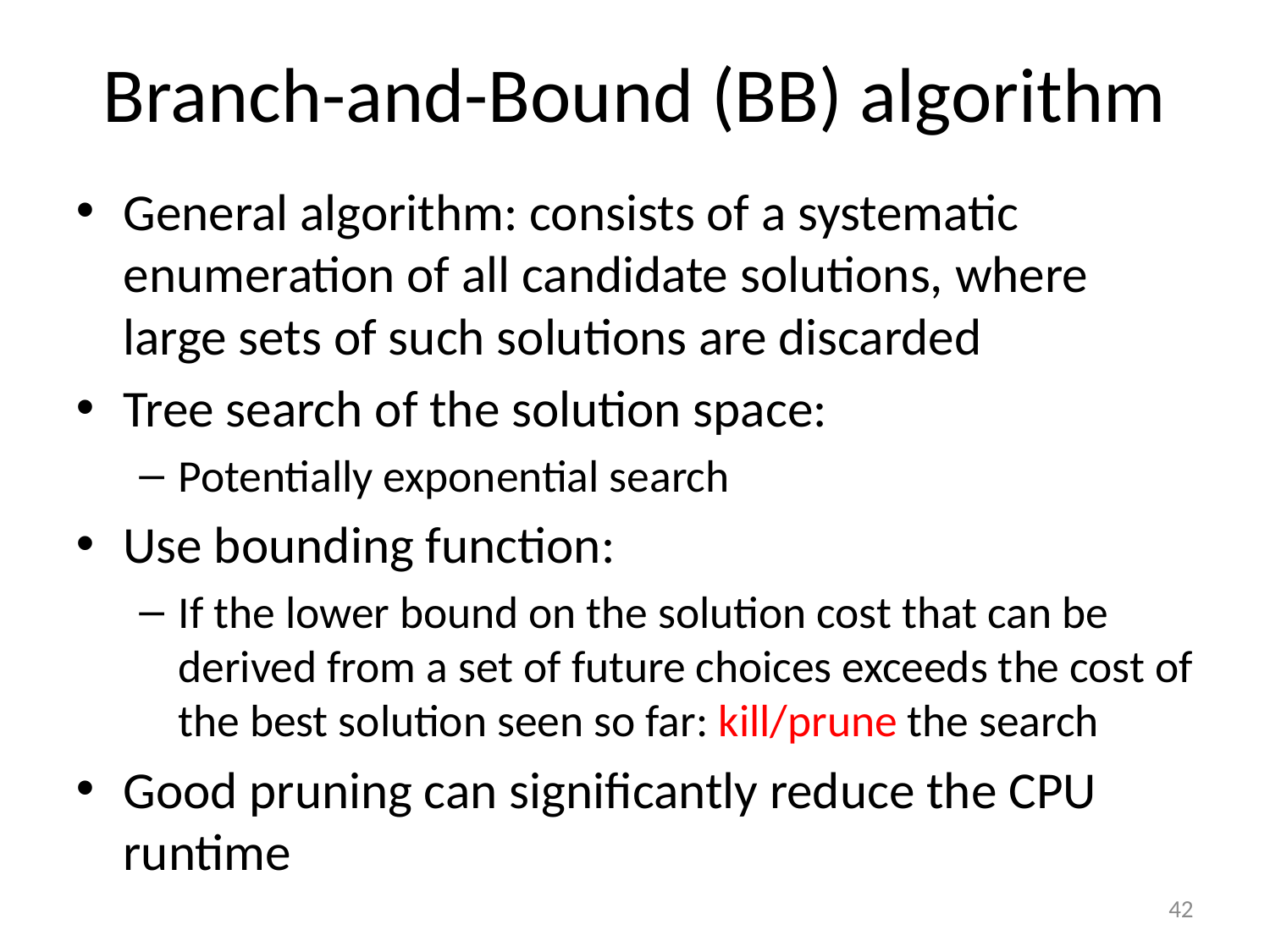

Branch-and-Bound (BB) algorithm
General algorithm: consists of a systematic enumeration of all candidate solutions, where large sets of such solutions are discarded
Tree search of the solution space:
Potentially exponential search
Use bounding function:
If the lower bound on the solution cost that can be derived from a set of future choices exceeds the cost of the best solution seen so far: kill/prune the search
Good pruning can significantly reduce the CPU runtime
42